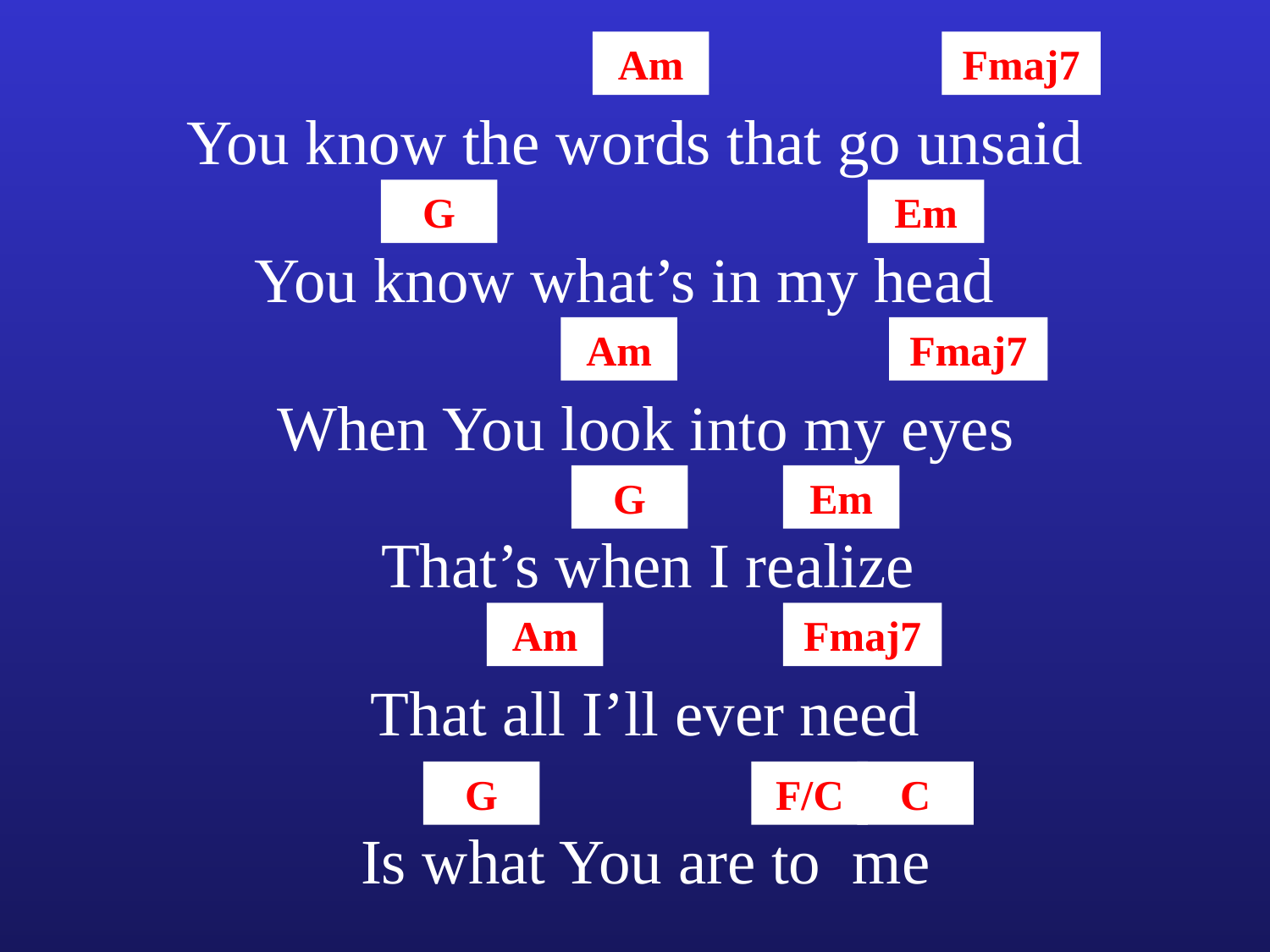

Am
Fmaj7
You know the words that go unsaid
G
Em
You know what’s in my head
Am
Fmaj7
When You look into my eyes
G
Em
That’s when I realize
Am
Fmaj7
That all I’ll ever need
G
F/C
C
Is what You are to  me